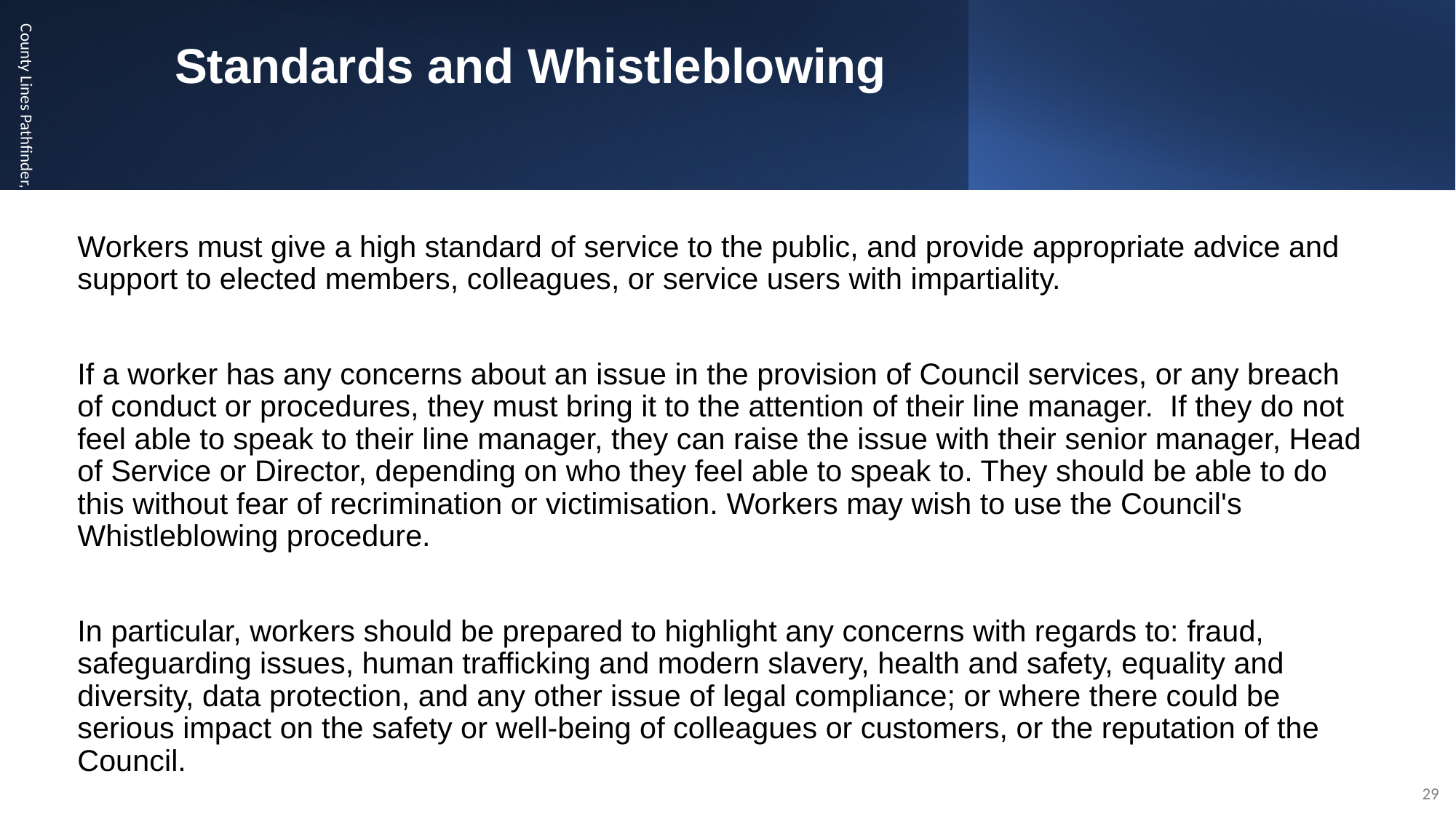

# Standards and Whistleblowing
Workers must give a high standard of service to the public, and provide appropriate advice and support to elected members, colleagues, or service users with impartiality.

If a worker has any concerns about an issue in the provision of Council services, or any breach of conduct or procedures, they must bring it to the attention of their line manager.  If they do not feel able to speak to their line manager, they can raise the issue with their senior manager, Head of Service or Director, depending on who they feel able to speak to. They should be able to do this without fear of recrimination or victimisation. Workers may wish to use the Council's Whistleblowing procedure.

In particular, workers should be prepared to highlight any concerns with regards to: fraud, safeguarding issues, human trafficking and modern slavery, health and safety, equality and diversity, data protection, and any other issue of legal compliance; or where there could be serious impact on the safety or well-being of colleagues or customers, or the reputation of the Council.

County Lines Pathfinder, Suffolk Youth Justice Service
29